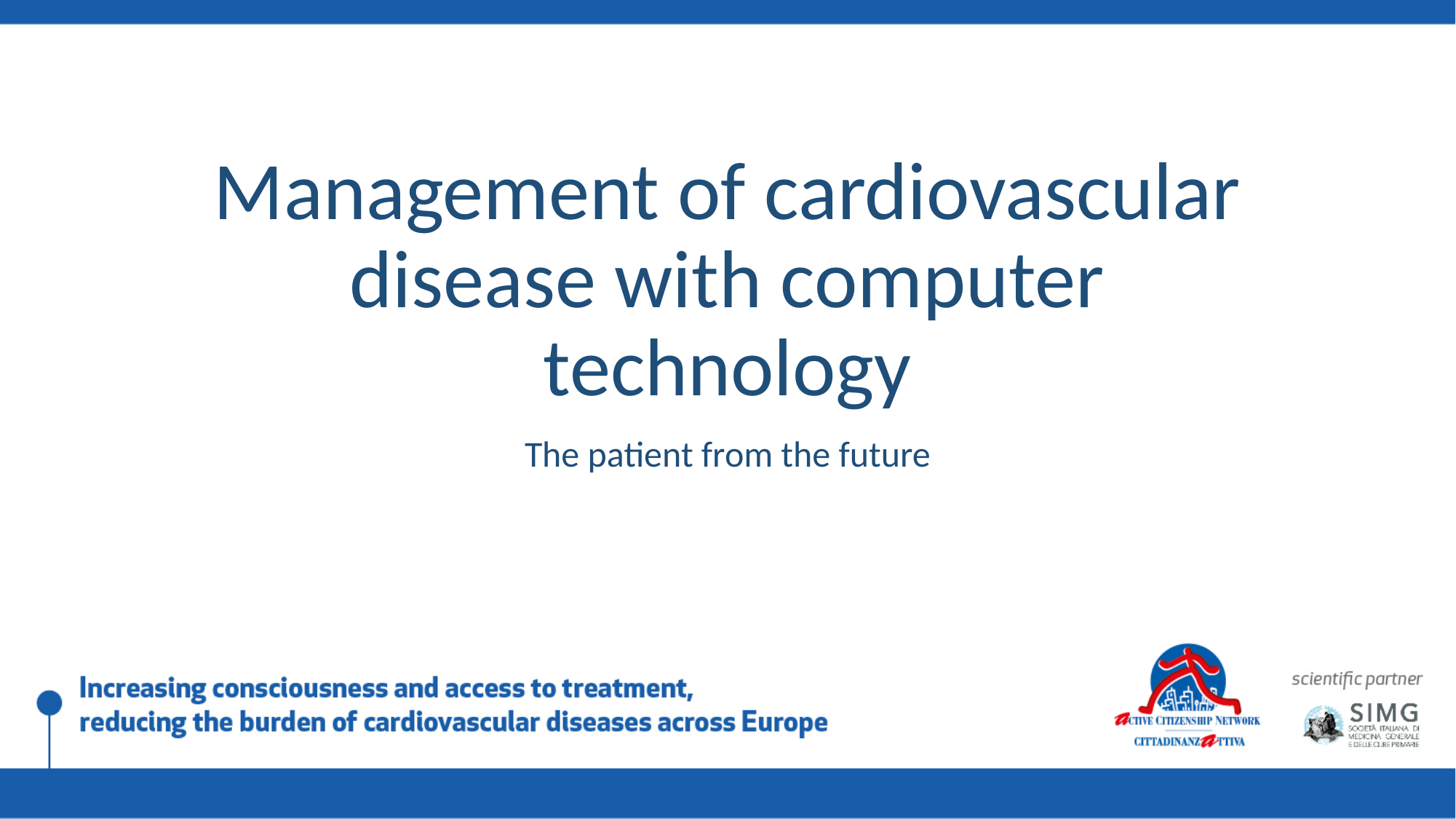

# Management of cardiovascular disease with computer technology
The patient from the future